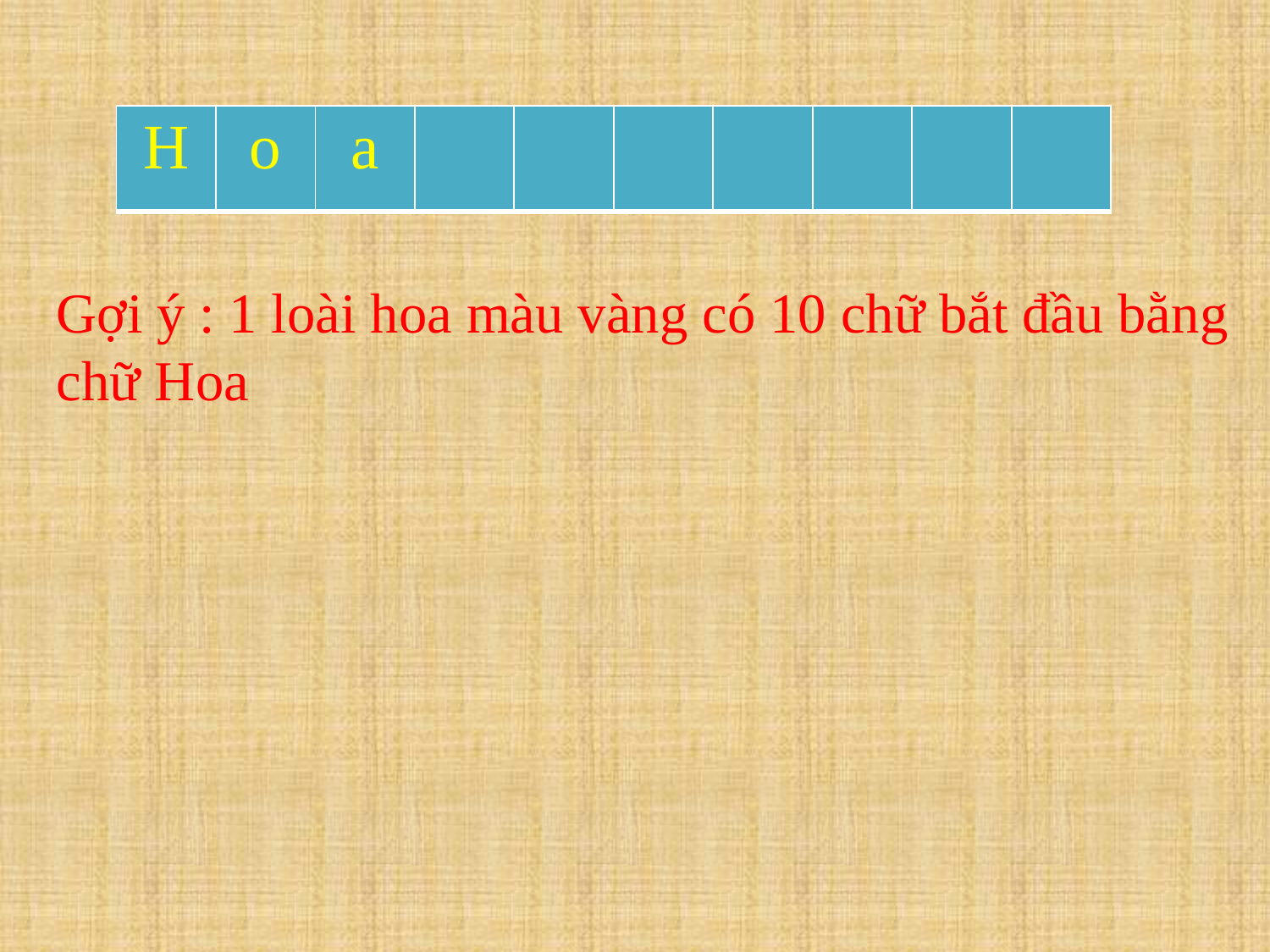

| H | o | a |  |  |  |  |  |  |  |
| --- | --- | --- | --- | --- | --- | --- | --- | --- | --- |
Gợi ý : 1 loài hoa màu vàng có 10 chữ bắt đầu bằng chữ Hoa